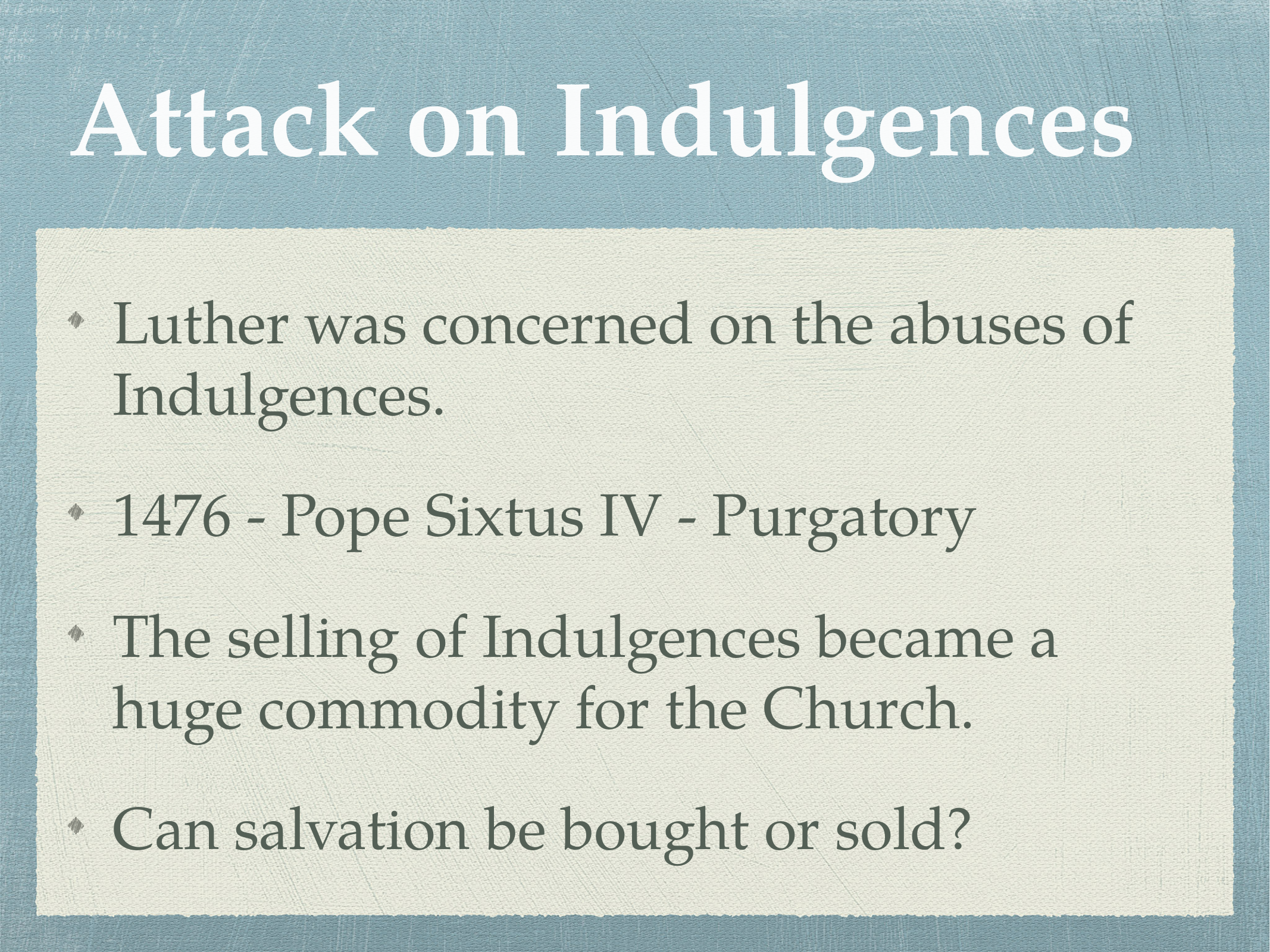

# Attack on Indulgences
Luther was concerned on the abuses of Indulgences.
1476 - Pope Sixtus IV - Purgatory
The selling of Indulgences became a huge commodity for the Church.
Can salvation be bought or sold?